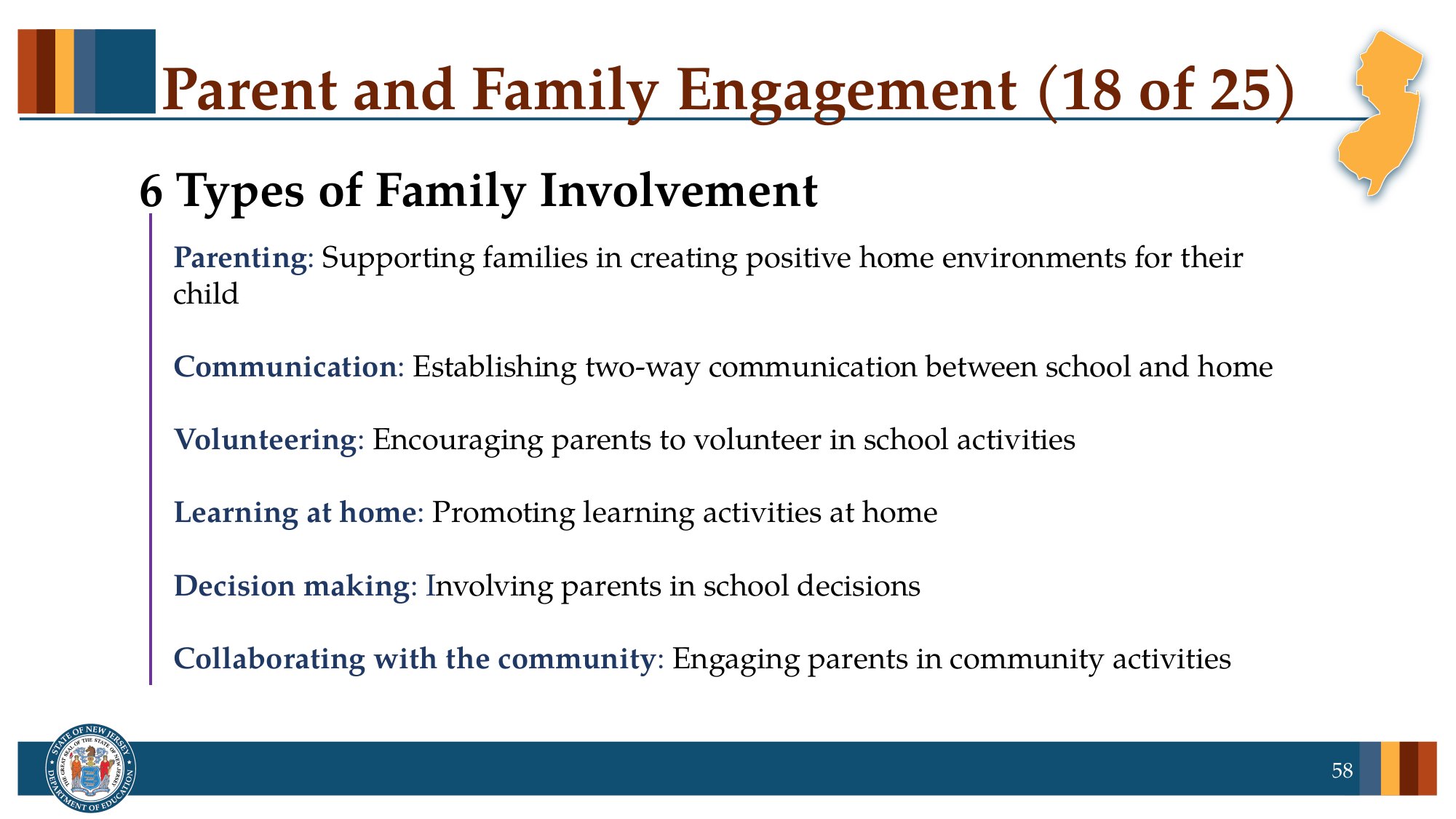

# Parent and Family Engagement (18 of 25)
6 Types of Family Involvement
Parenting: Supporting families in creating positive home environments for their child
Communication: Establishing two-way communication between school and home
Volunteering: Encouraging parents to volunteer in school activities
Learning at home: Promoting learning activities at home
Decision making: Involving parents in school decisions
Collaborating with the community: Engaging parents in community activities
58